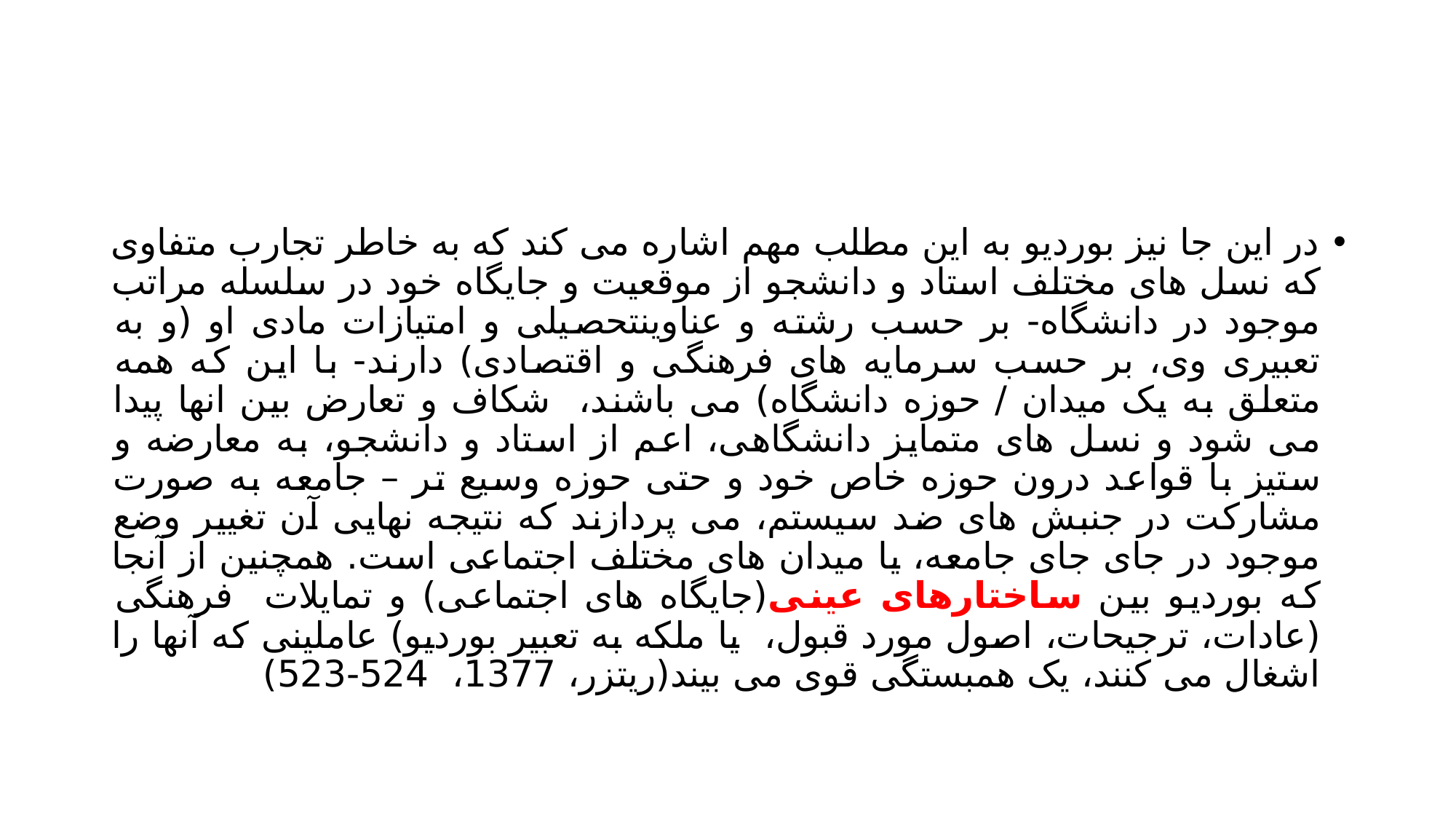

#
در این جا نیز بوردیو به این مطلب مهم اشاره می کند که به خاطر تجارب متفاوی که نسل های مختلف استاد و دانشجو از موقعیت و جایگاه خود در سلسله مراتب موجود در دانشگاه- بر حسب رشته و عناوینتحصیلی و امتیازات مادی او (و به تعبیری وی، بر حسب سرمایه های فرهنگی و اقتصادی) دارند- با این که همه متعلق به یک میدان / حوزه دانشگاه) می باشند،  شکاف و تعارض بین انها پیدا می شود و نسل های متمایز دانشگاهی، اعم از استاد و دانشجو، به معارضه و ستیز با قواعد درون حوزه خاص خود و حتی حوزه وسیع تر – جامعه به صورت مشارکت در جنبش های ضد سیستم، می پردازند که نتیجه نهایی آن تغییر وضع موجود در جای جای جامعه، یا میدان های مختلف اجتماعی است. همچنین از آنجا که بوردیو بین ساختارهای عینی(جایگاه های اجتماعی) و تمایلات  فرهنگی (عادات، ترجیحات، اصول مورد قبول،  یا ملکه به تعبیر بوردیو) عاملینی که آنها را اشغال می کنند، یک همبستگی قوی می بیند(ریتزر، 1377،  524-523)